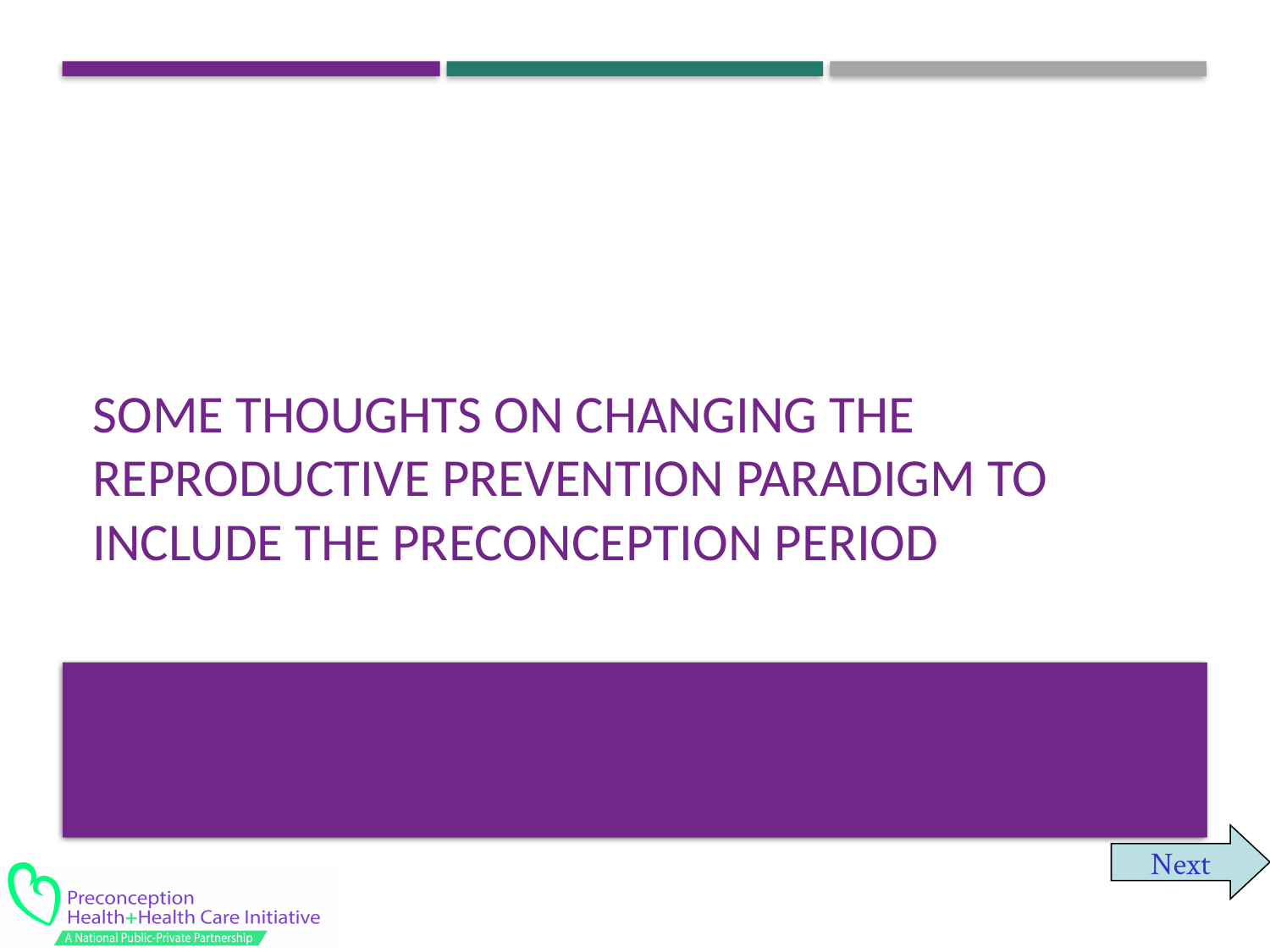

# Some Thoughts on Changing the Reproductive Prevention Paradigm to Include the Preconception Period
Next